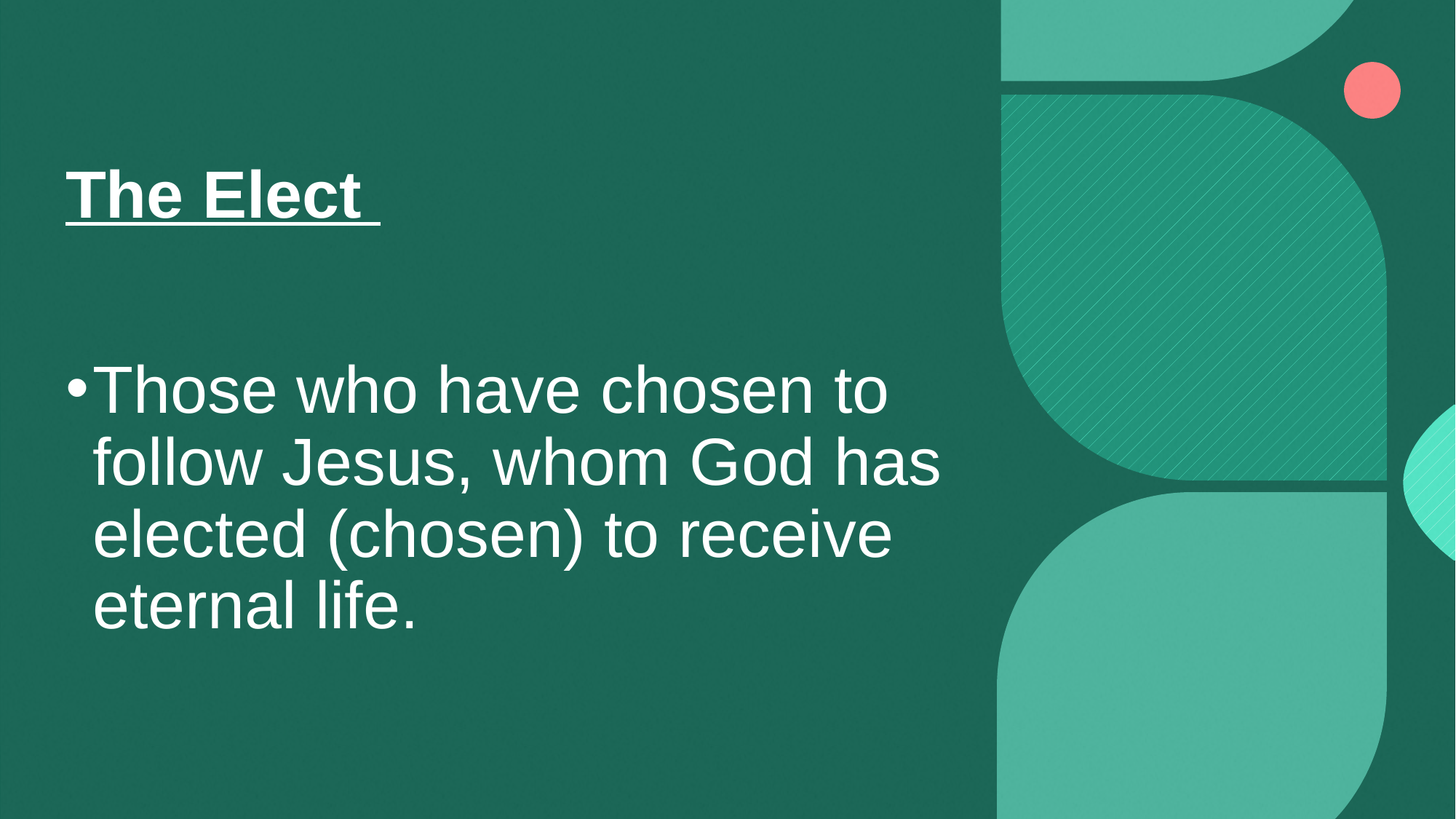

# The Elect

Those who have chosen to follow Jesus, whom God has elected (chosen) to receive eternal life.